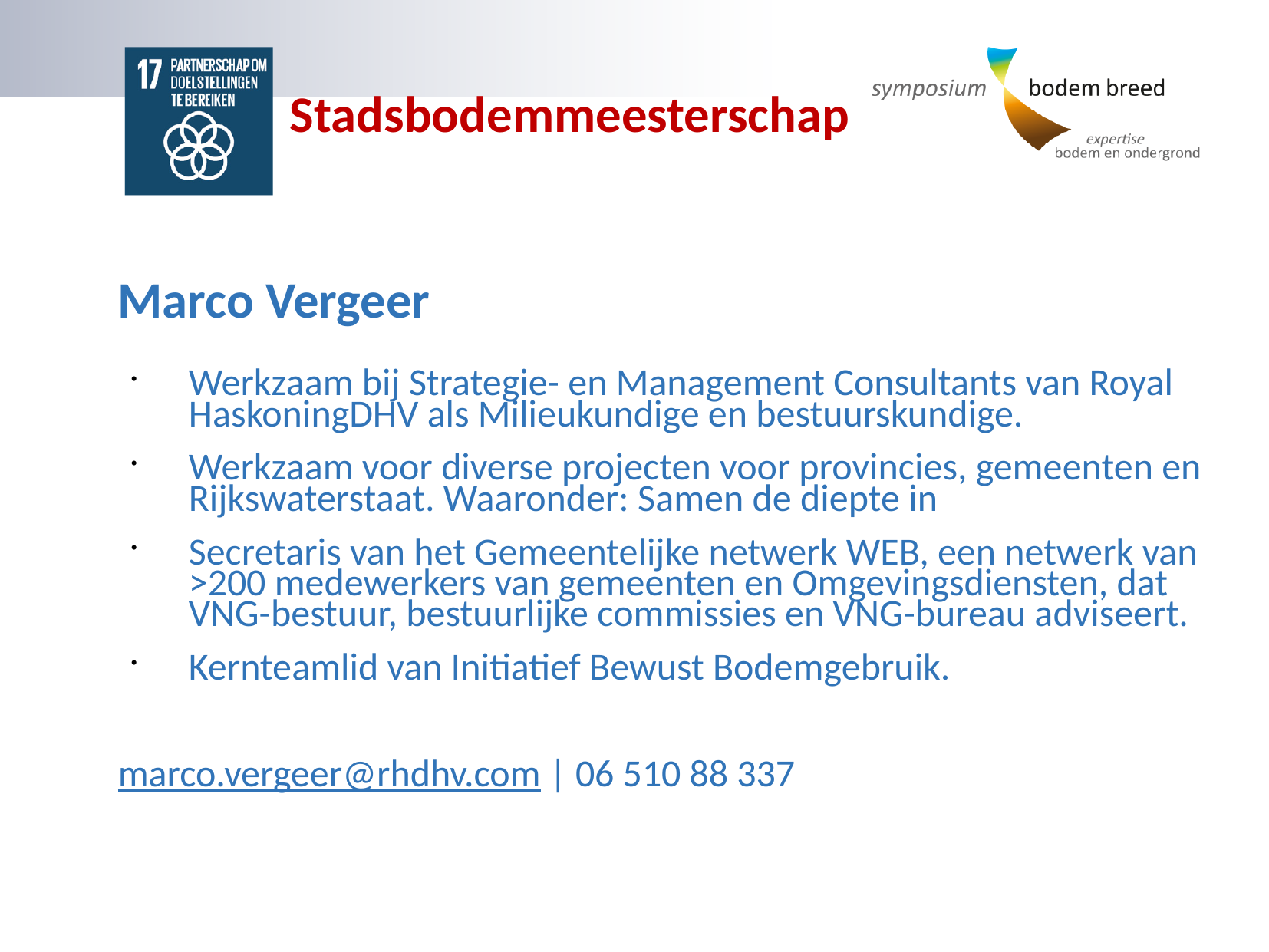

# Stadsbodemmeesterschap
Marco Vergeer
Werkzaam bij Strategie- en Management Consultants van Royal HaskoningDHV als Milieukundige en bestuurskundige.
Werkzaam voor diverse projecten voor provincies, gemeenten en Rijkswaterstaat. Waaronder: Samen de diepte in
Secretaris van het Gemeentelijke netwerk WEB, een netwerk van >200 medewerkers van gemeenten en Omgevingsdiensten, dat VNG-bestuur, bestuurlijke commissies en VNG-bureau adviseert.
Kernteamlid van Initiatief Bewust Bodemgebruik.

marco.vergeer@rhdhv.com | 06 510 88 337